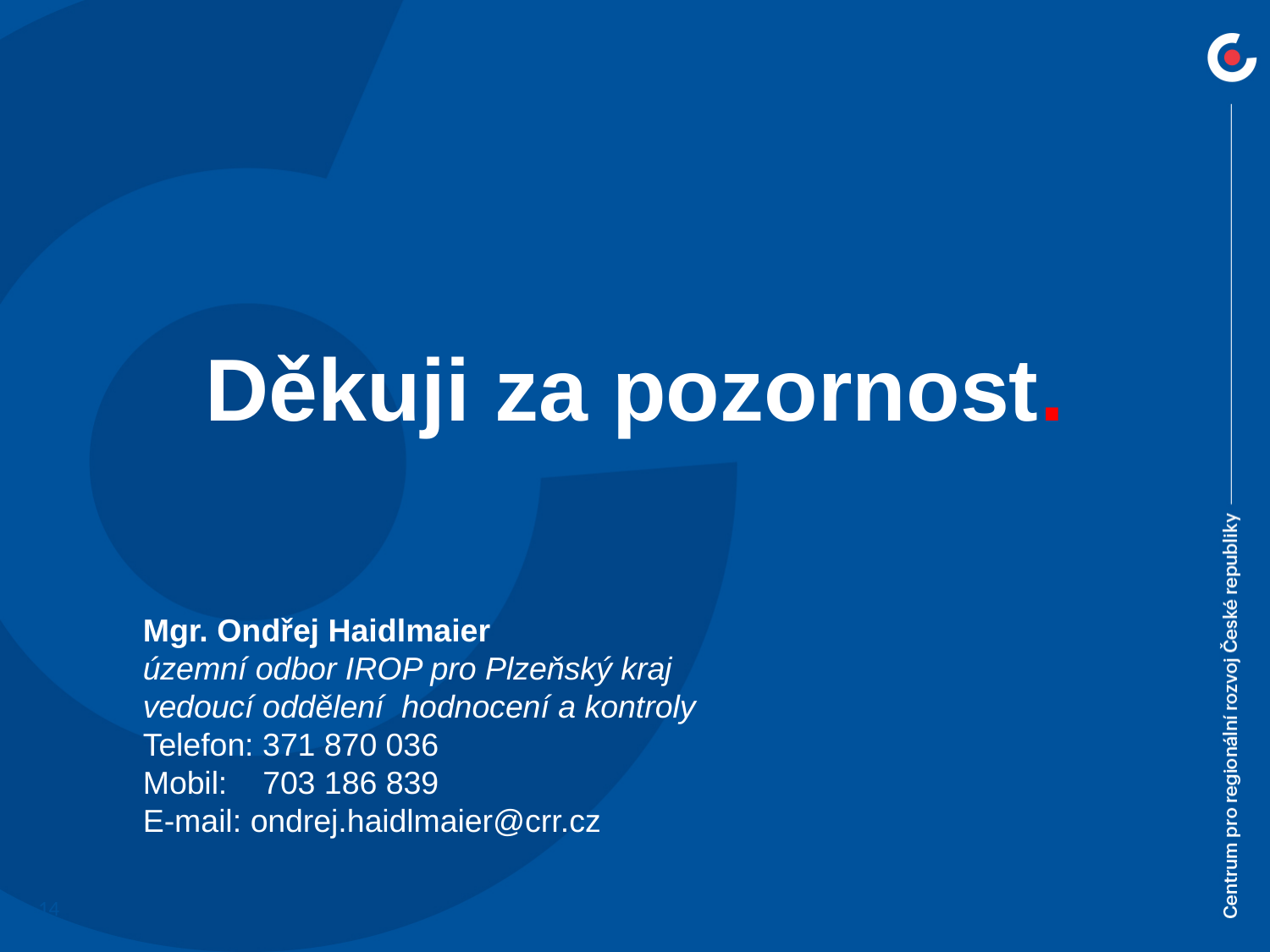

Děkuji za pozornost.

Mgr. Ondřej Haidlmaier
územní odbor IROP pro Plzeňský kraj
vedoucí oddělení  hodnocení a kontroly
Telefon: 371 870 036
Mobil:    703 186 839
E-mail: ondrej.haidlmaier@crr.cz
14